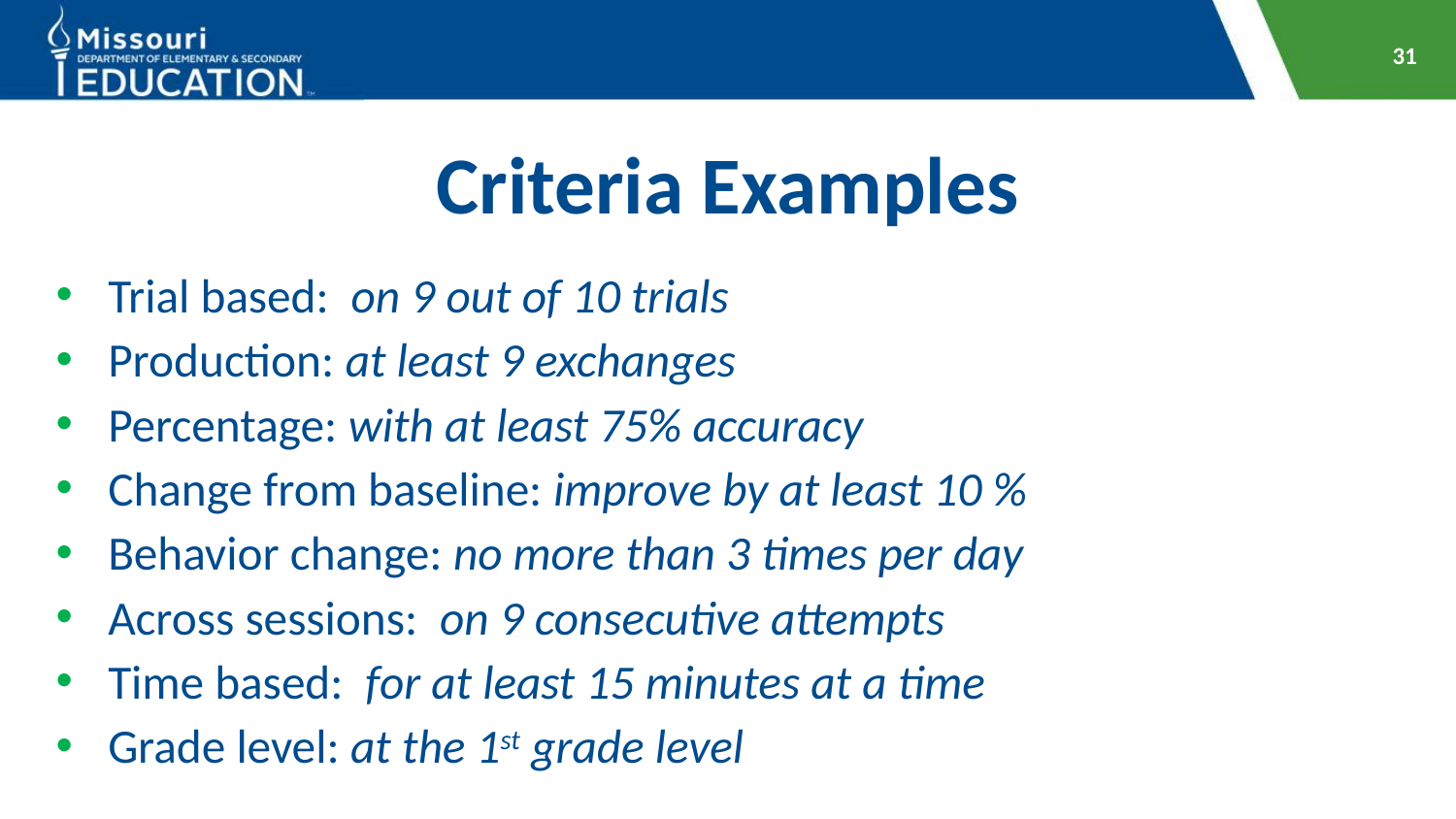

31
# Criteria Examples
Trial based:  on 9 out of 10 trials
Production: at least 9 exchanges
Percentage: with at least 75% accuracy
Change from baseline: improve by at least 10 %
Behavior change: no more than 3 times per day
Across sessions:  on 9 consecutive attempts
Time based:  for at least 15 minutes at a time
Grade level: at the 1st grade level